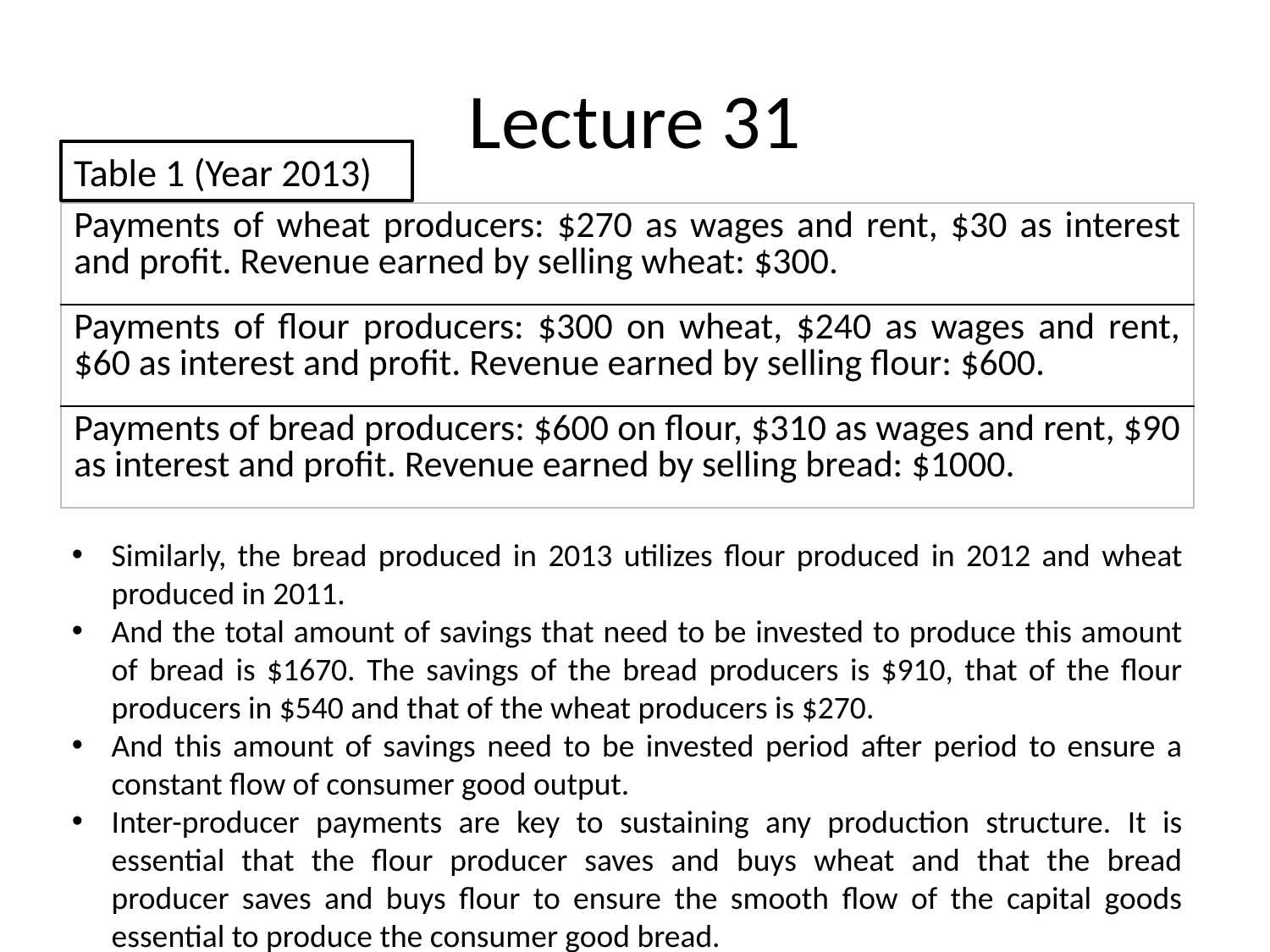

# Lecture 31
Table 1 (Year 2013)
| Payments of wheat producers: $270 as wages and rent, $30 as interest and profit. Revenue earned by selling wheat: $300. |
| --- |
| Payments of flour producers: $300 on wheat, $240 as wages and rent, $60 as interest and profit. Revenue earned by selling flour: $600. |
| Payments of bread producers: $600 on flour, $310 as wages and rent, $90 as interest and profit. Revenue earned by selling bread: $1000. |
Similarly, the bread produced in 2013 utilizes flour produced in 2012 and wheat produced in 2011.
And the total amount of savings that need to be invested to produce this amount of bread is $1670. The savings of the bread producers is $910, that of the flour producers in $540 and that of the wheat producers is $270.
And this amount of savings need to be invested period after period to ensure a constant flow of consumer good output.
Inter-producer payments are key to sustaining any production structure. It is essential that the flour producer saves and buys wheat and that the bread producer saves and buys flour to ensure the smooth flow of the capital goods essential to produce the consumer good bread.